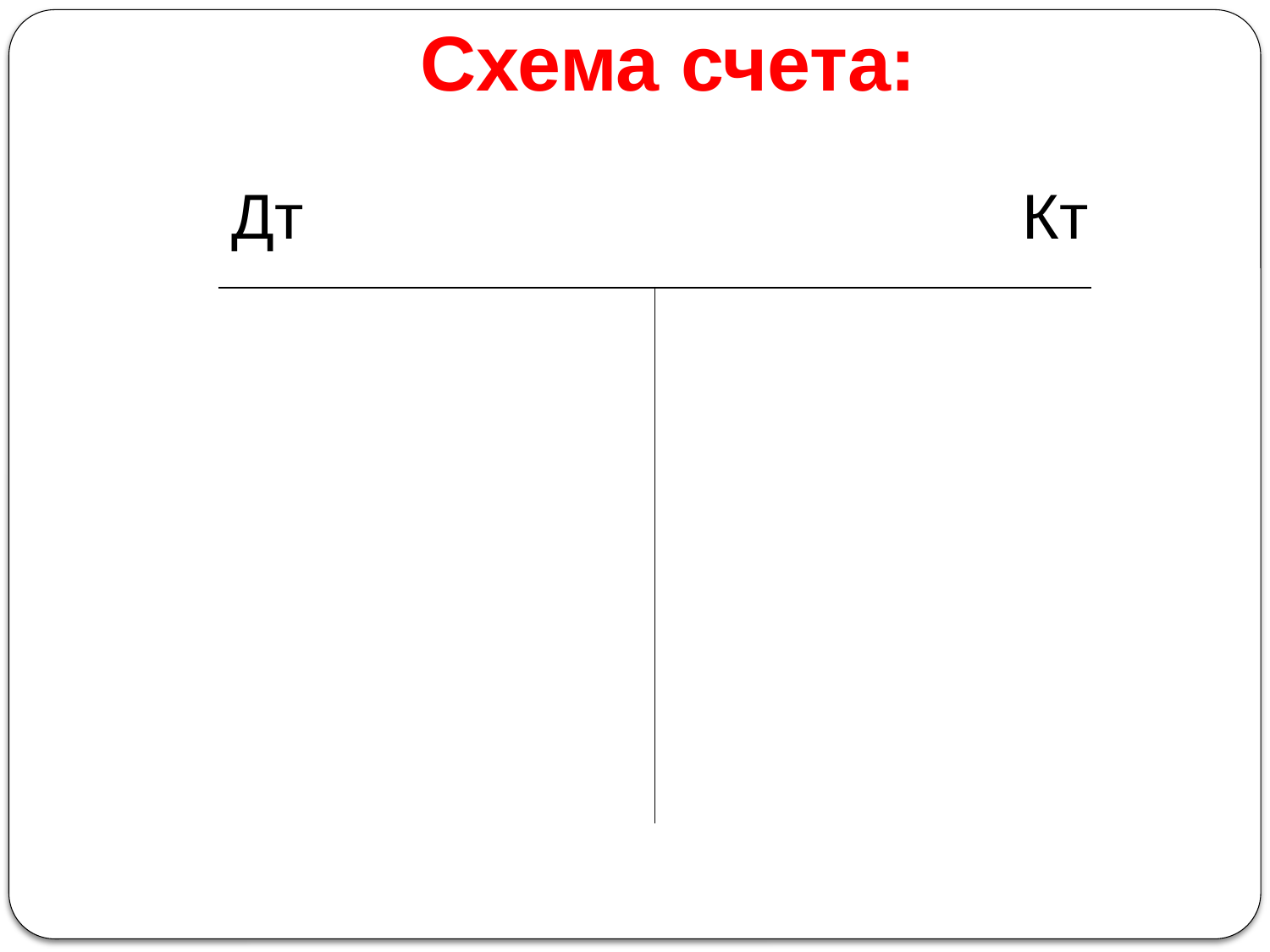

# Схема счета:
       Дт                                         Кт

|  |  |
| --- | --- |